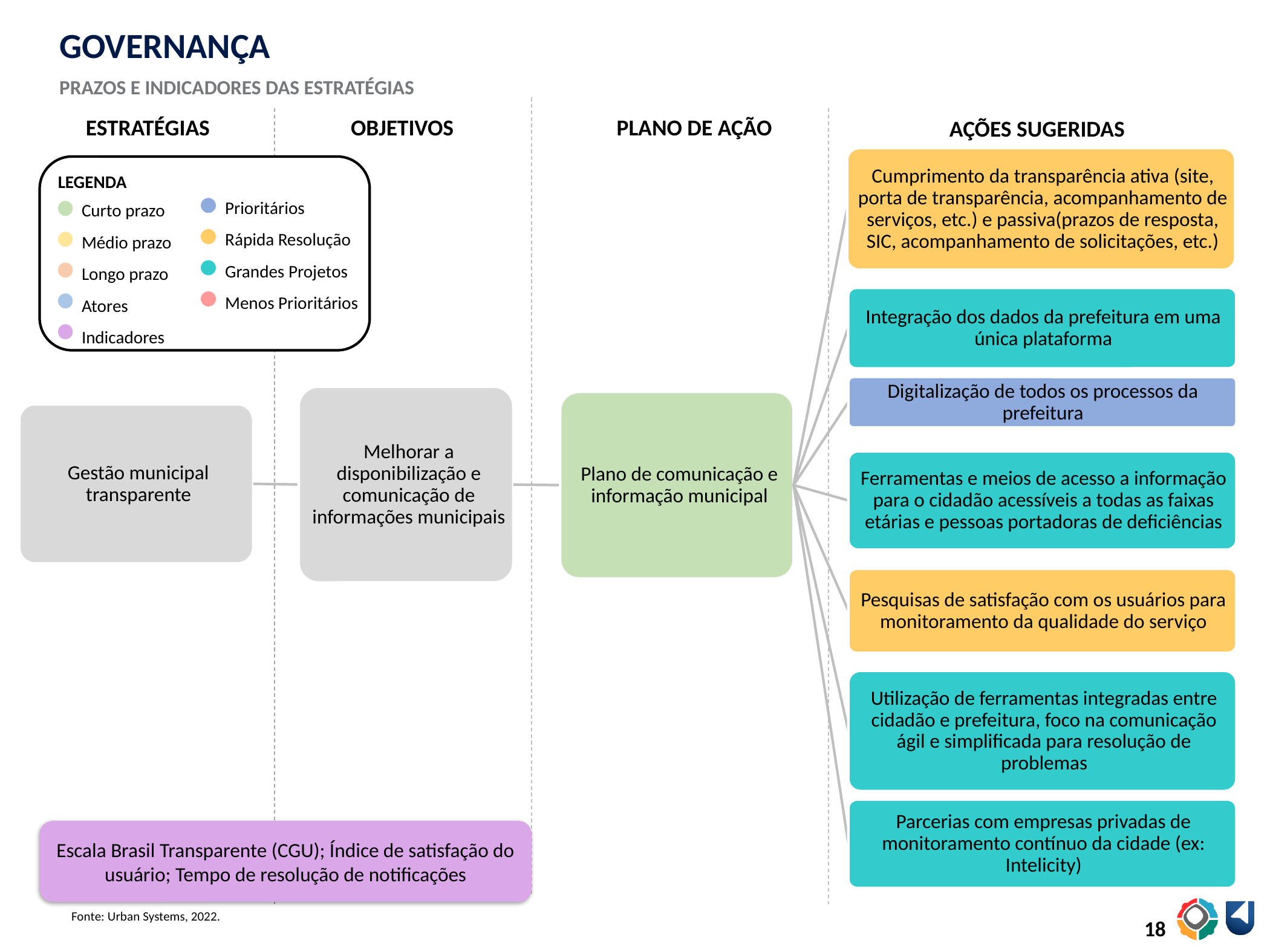

GOVERNANÇA
PRAZOS E INDICADORES DAS ESTRATÉGIAS
ESTRATÉGIAS
OBJETIVOS
PLANO DE AÇÃO
AÇÕES SUGERIDAS
Gestão municipal transparente

Melhorar a disponibilização e comunicação de informações municipais

Plano de comunicação e informação municipal

Cumprimento da transparência ativa (site, porta de transparência, acompanhamento de serviços, etc.) e passiva(prazos de resposta, SIC, acompanhamento de solicitações, etc.)

Integração dos dados da prefeitura em uma única plataforma

Digitalização de todos os processos da prefeitura

Ferramentas e meios de acesso a informação para o cidadão acessíveis a todas as faixas etárias e pessoas portadoras de deficiências

Pesquisas de satisfação com os usuários para monitoramento da qualidade do serviço

Utilização de ferramentas integradas entre cidadão e prefeitura, foco na comunicação ágil e simplificada para resolução de problemas

Parcerias com empresas privadas de monitoramento contínuo da cidade (ex: Intelicity)
LEGENDA
Prioritários
Rápida Resolução
Grandes Projetos
Menos Prioritários
Curto prazo
Médio prazo
Longo prazo
Atores
Indicadores

Escala Brasil Transparente (CGU); Índice de satisfação do usuário; Tempo de resolução de notificações
Fonte: Urban Systems, 2022.